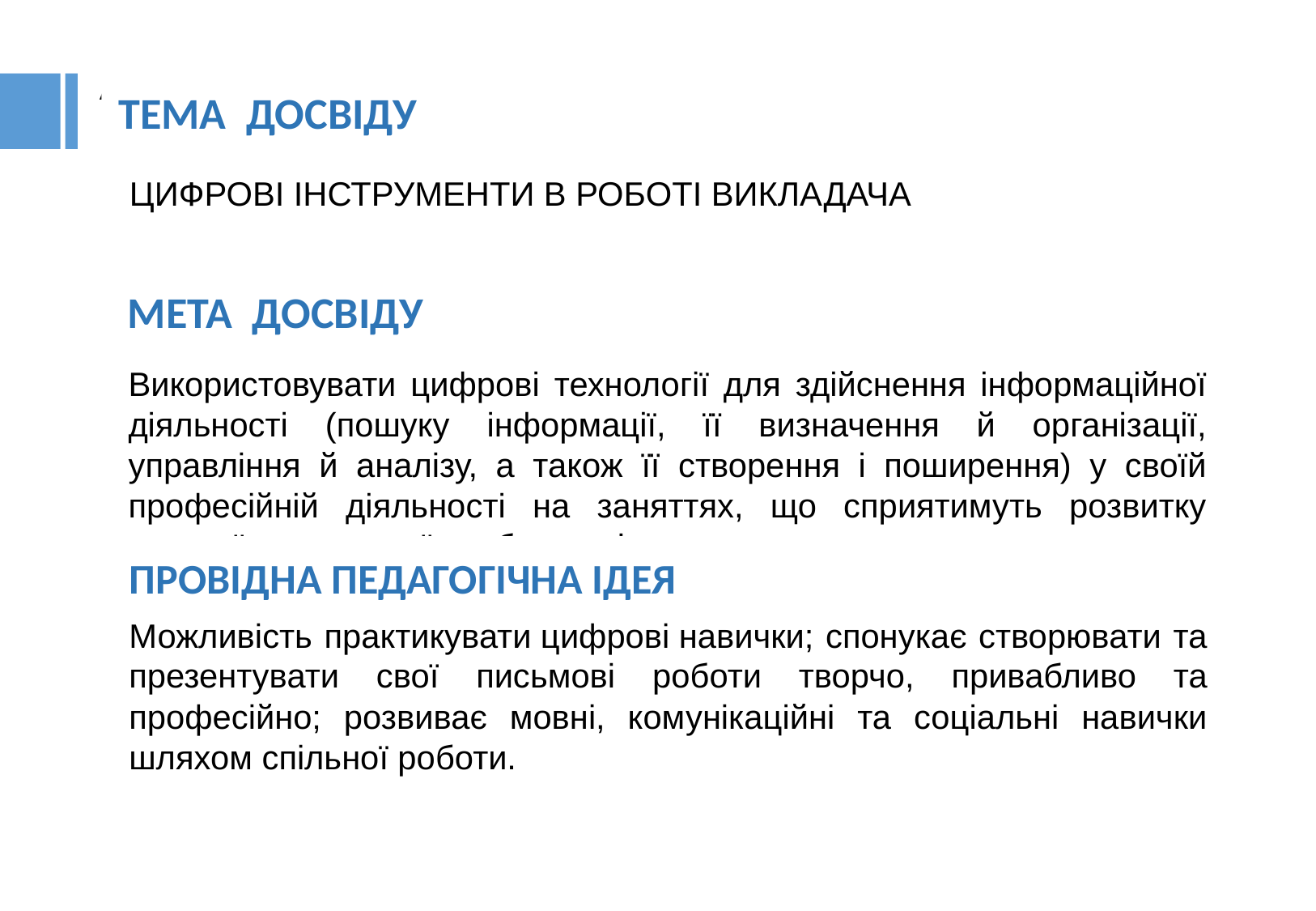

ТЕМА  ДОСВІДУ
ЦИФРОВІ ІНСТРУМЕНТИ В РОБОТІ ВИКЛАДАЧА

МЕТА  ДОСВІДУ
Використовувати цифрові технології для здійснення інформаційної діяльності (пошуку інформації, її визначення й організації, управління й аналізу, а також її створення і поширення) у своїй професійній діяльності на заняттях, що сприятимуть розвитку творчої, креативної особистості.
ПРОВІДНА ПЕДАГОГІЧНА ІДЕЯ
Можливість практикувати цифрові навички; спонукає створювати та презентувати свої письмові роботи творчо, привабливо та професійно; розвиває мовні, комунікаційні та соціальні навички шляхом спільної роботи.